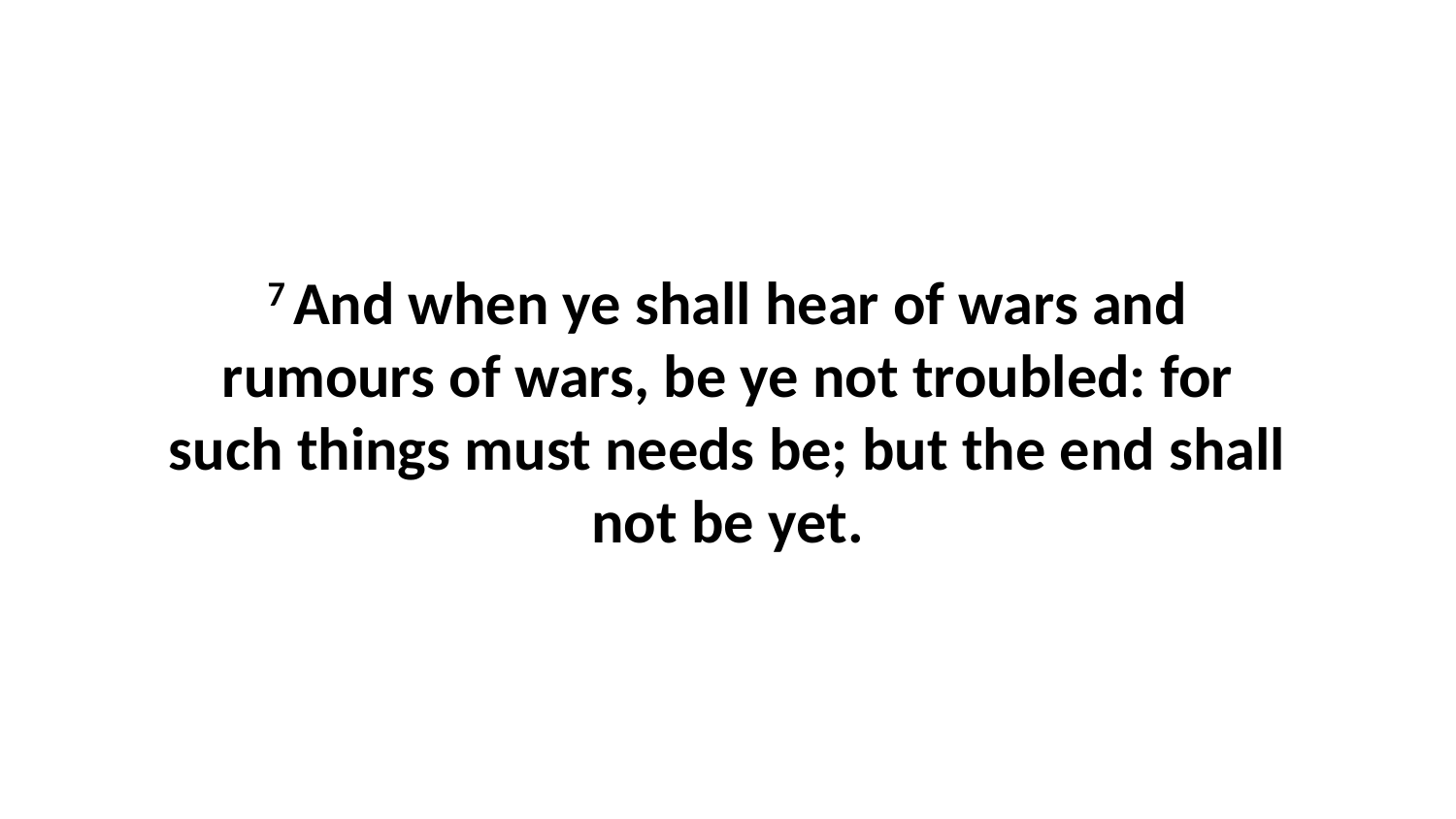

7 And when ye shall hear of wars and rumours of wars, be ye not troubled: for such things must needs be; but the end shall not be yet.